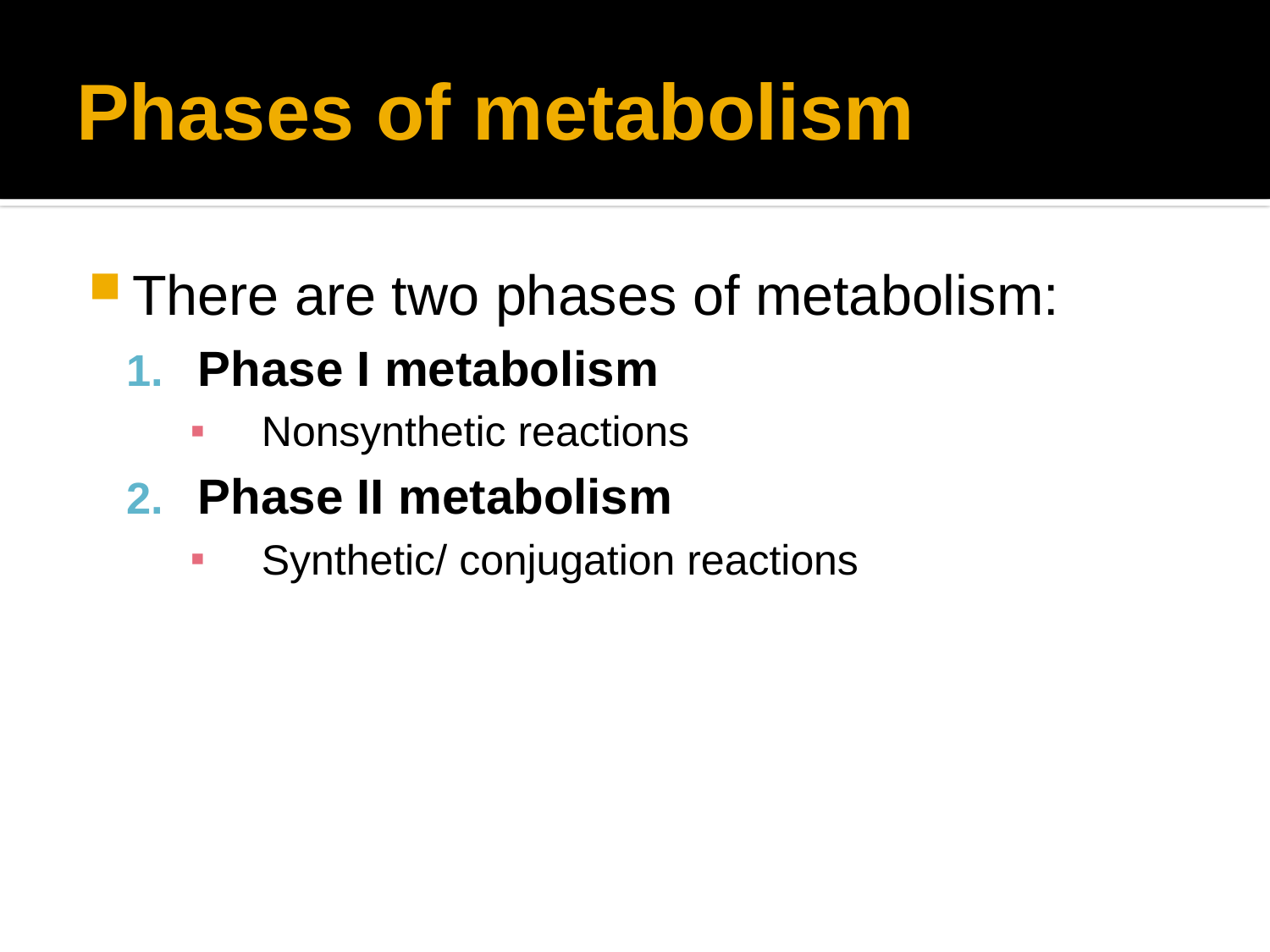

# Phases of metabolism
There are two phases of metabolism:
Phase I metabolism
Nonsynthetic reactions
Phase II metabolism
Synthetic/ conjugation reactions